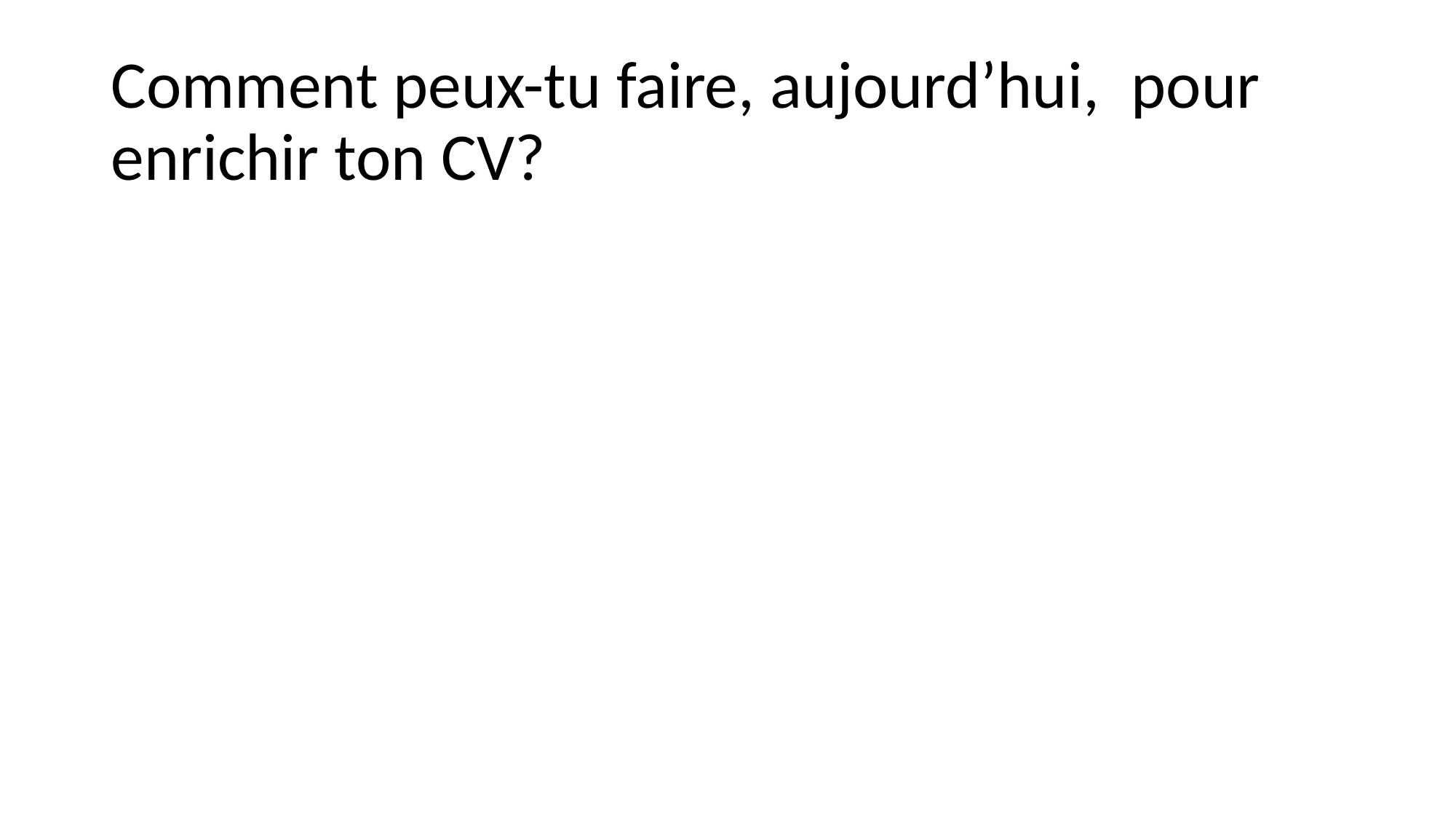

# Comment peux-tu faire, aujourd’hui,  pour enrichir ton CV?